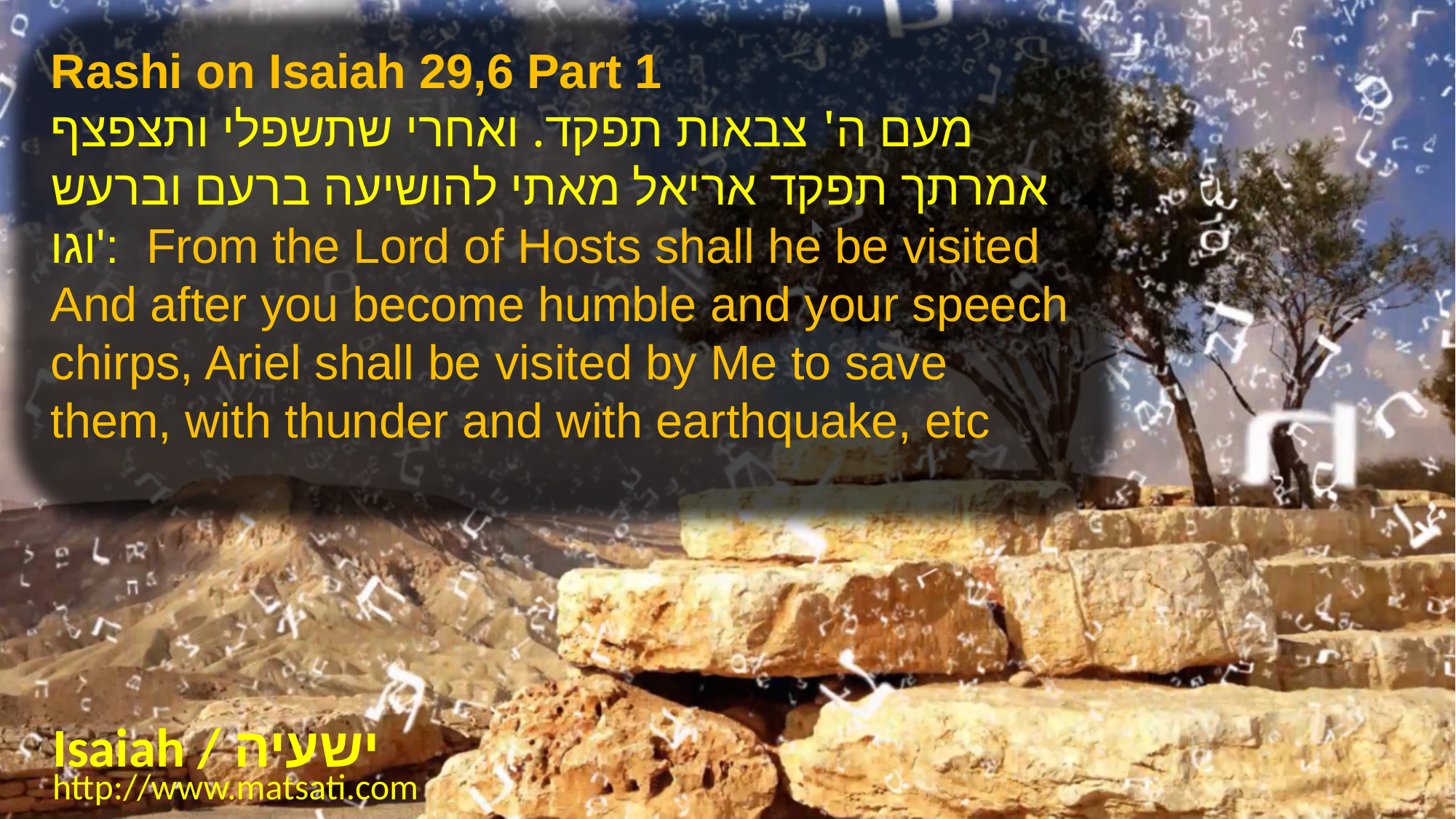

Rashi on Isaiah 29,6 Part 1
מעם ה' צבאות תפקד. ואחרי שתשפלי ותצפצף אמרתך תפקד אריאל מאתי להושיעה ברעם וברעש וגו':  From the Lord of Hosts shall he be visited And after you become humble and your speech chirps, Ariel shall be visited by Me to save them, with thunder and with earthquake, etc
Isaiah / ישעיה
http://www.matsati.com